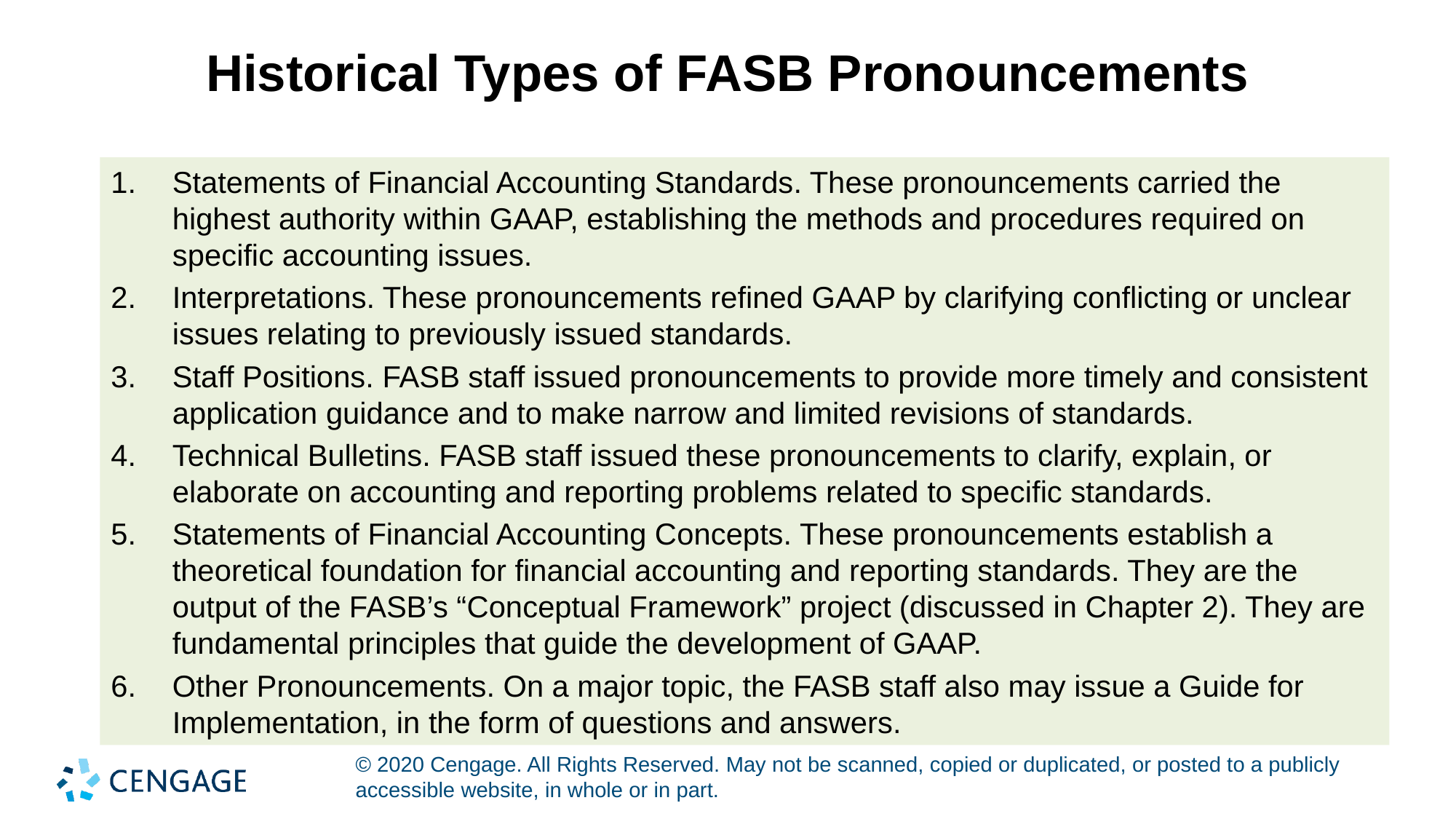

# Historical Types of FASB Pronouncements
Statements of Financial Accounting Standards. These pronouncements carried the highest authority within GAAP, establishing the methods and procedures required on specific accounting issues.
Interpretations. These pronouncements refined GAAP by clarifying conflicting or unclear issues relating to previously issued standards.
Staff Positions. FASB staff issued pronouncements to provide more timely and consistent application guidance and to make narrow and limited revisions of standards.
Technical Bulletins. FASB staff issued these pronouncements to clarify, explain, or elaborate on accounting and reporting problems related to specific standards.
Statements of Financial Accounting Concepts. These pronouncements establish a theoretical foundation for financial accounting and reporting standards. They are the output of the FASB’s “Conceptual Framework” project (discussed in Chapter 2). They are fundamental principles that guide the development of GAAP.
Other Pronouncements. On a major topic, the FASB staff also may issue a Guide for Implementation, in the form of questions and answers.